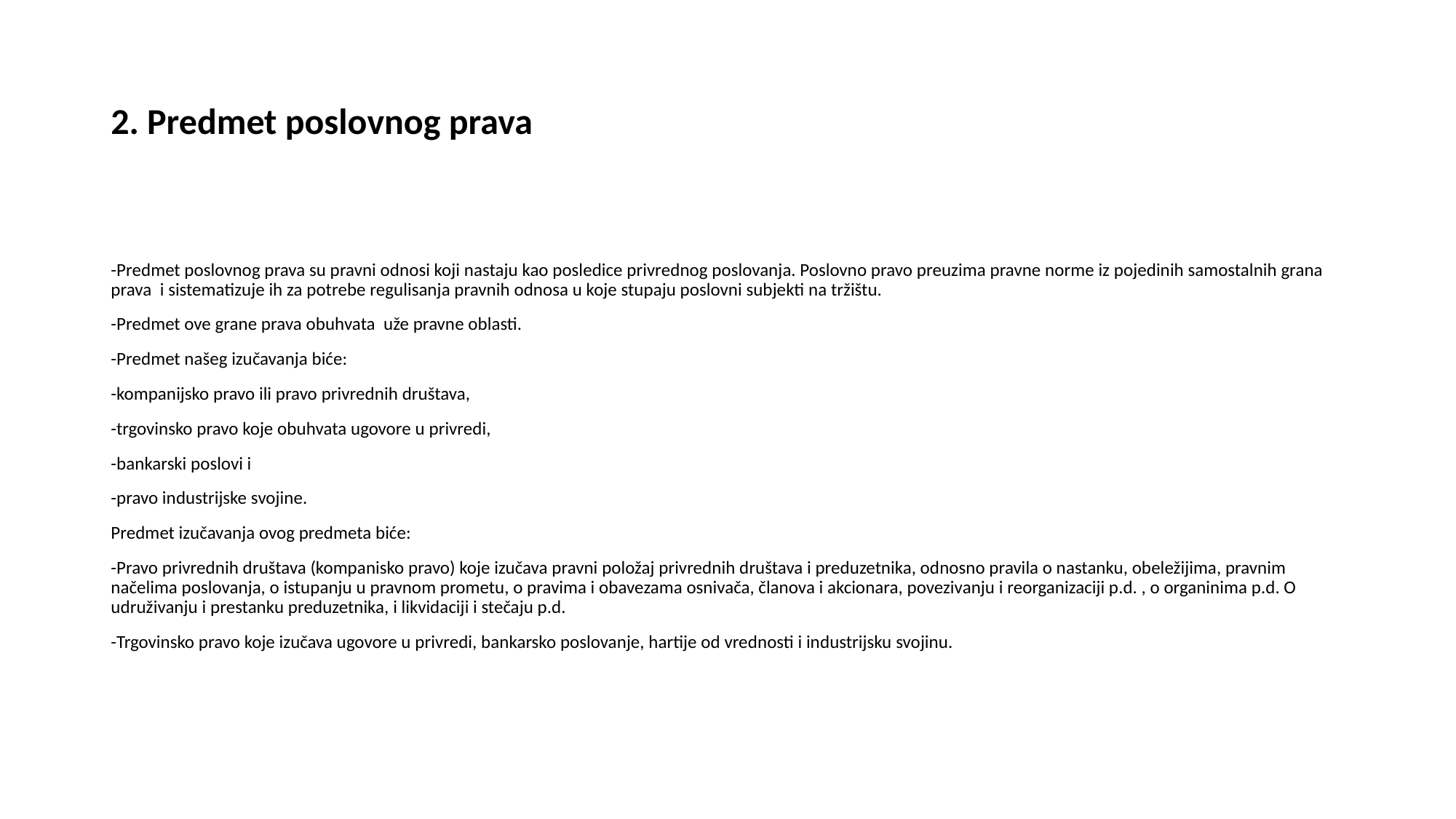

# 2. Predmet poslovnog prava

-Predmet poslovnog prava su pravni odnosi koji nastaju kao posledice privrednog poslovanja. Poslovno pravo preuzima pravne norme iz pojedinih samostalnih grana prava  i sistematizuje ih za potrebe regulisanja pravnih odnosa u koje stupaju poslovni subjekti na tržištu.
-Predmet ove grane prava obuhvata  uže pravne oblasti.
-Predmet našeg izučavanja biće:
-kompanijsko pravo ili pravo privrednih društava,
-trgovinsko pravo koje obuhvata ugovore u privredi,
-bankarski poslovi i
-pravo industrijske svojine.
Predmet izučavanja ovog predmeta biće:
-Pravo privrednih društava (kompanisko pravo) koje izučava pravni položaj privrednih društava i preduzetnika, odnosno pravila o nastanku, obeležijima, pravnim načelima poslovanja, o istupanju u pravnom prometu, o pravima i obavezama osnivača, članova i akcionara, povezivanju i reorganizaciji p.d. , o organinima p.d. O udruživanju i prestanku preduzetnika, i likvidaciji i stečaju p.d.
-Trgovinsko pravo koje izučava ugovore u privredi, bankarsko poslovanje, hartije od vrednosti i industrijsku svojinu.